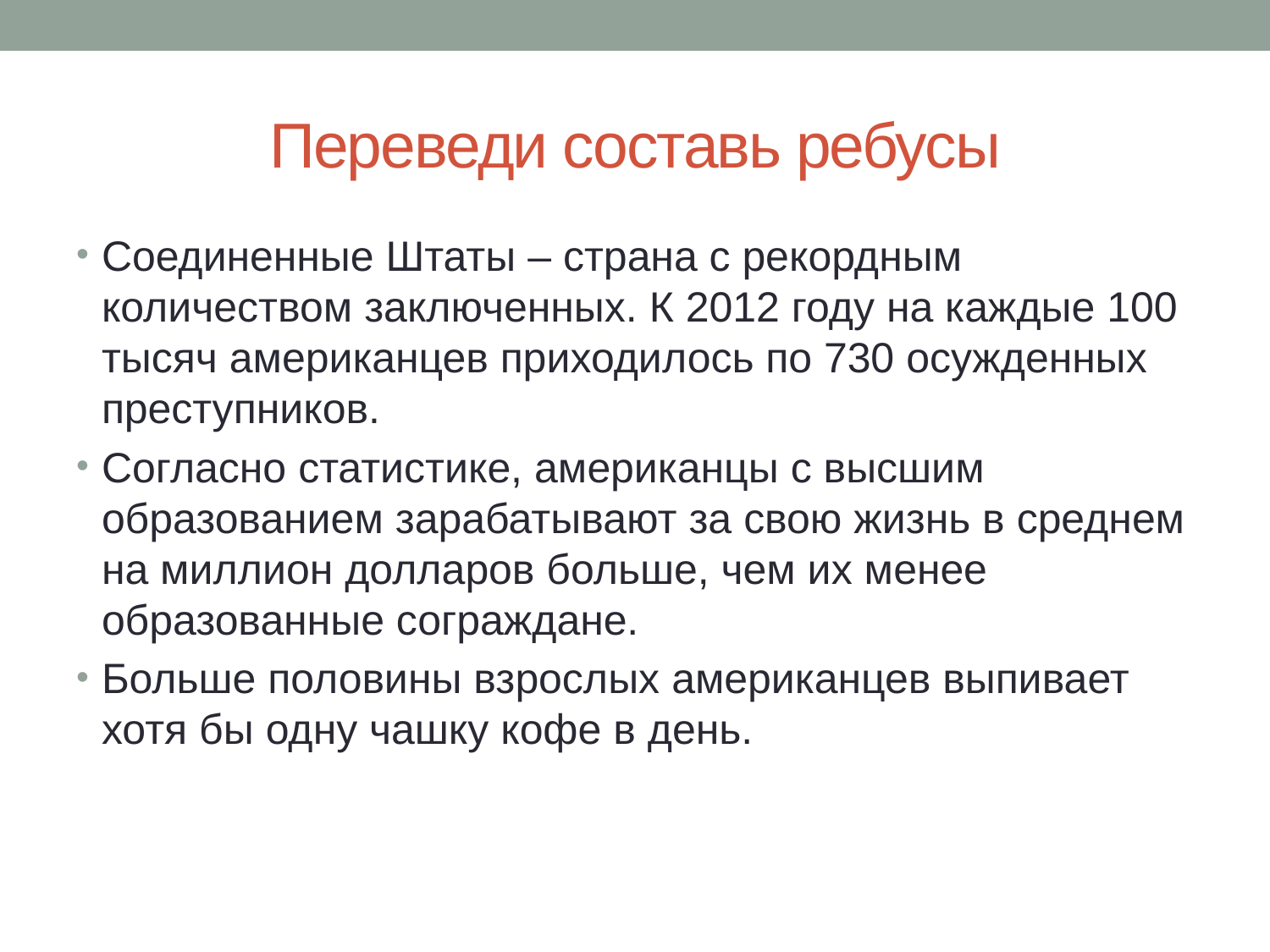

# Переведи составь ребусы
Соединенные Штаты – страна с рекордным количеством заключенных. К 2012 году на каждые 100 тысяч американцев приходилось по 730 осужденных преступников.
Согласно статистике, американцы с высшим образованием зарабатывают за свою жизнь в среднем на миллион долларов больше, чем их менее образованные сограждане.
Больше половины взрослых американцев выпивает хотя бы одну чашку кофе в день.